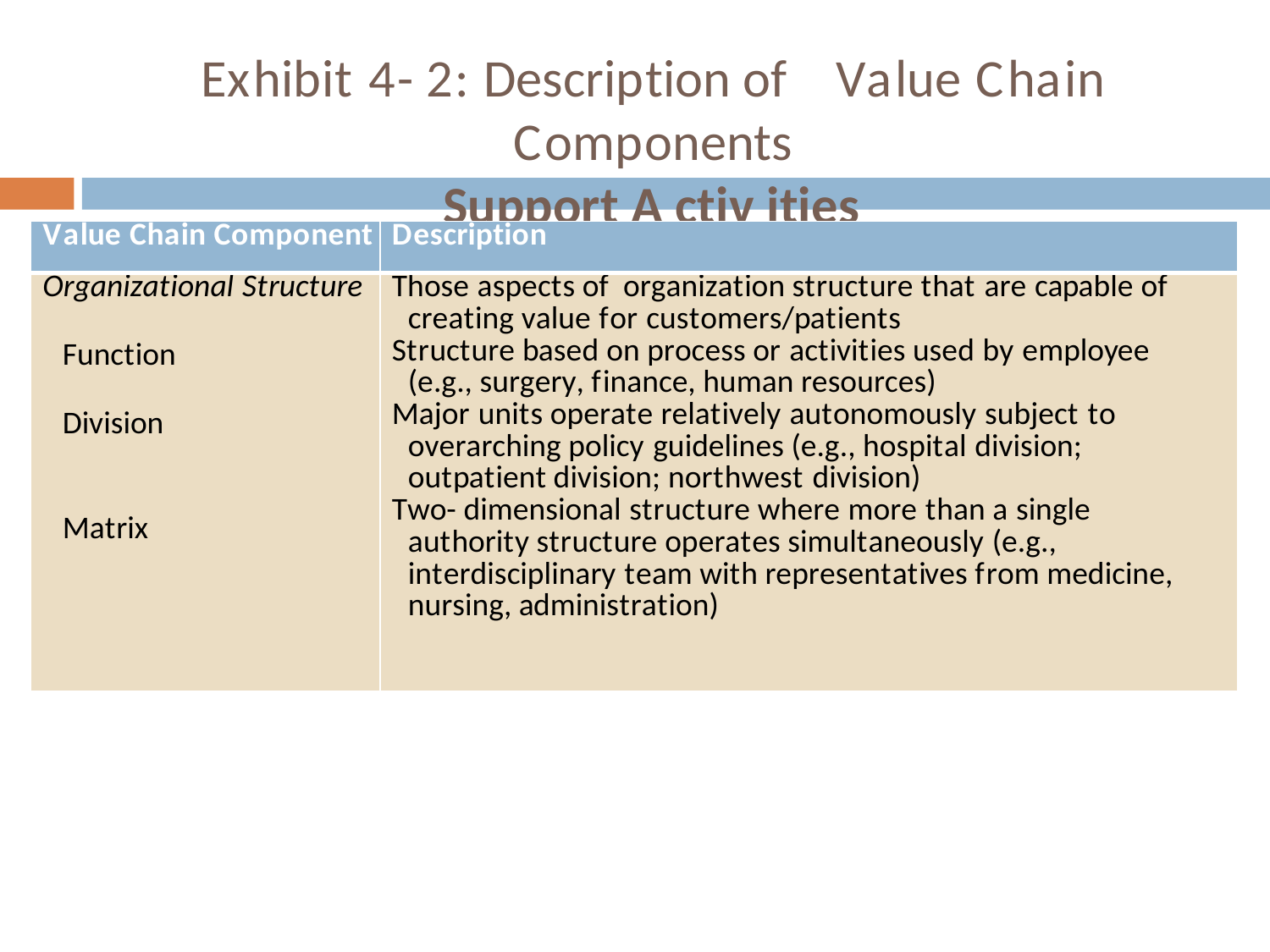

Exhibit 4- 2: Description of	Value Chain Components
Support A ctiv ities
| Value Chain Component | Description |
| --- | --- |
| Organizational Structure Function Division Matrix | Those aspects of organization structure that are capable of creating value for customers/patients Structure based on process or activities used by employee (e.g., surgery, finance, human resources) Major units operate relatively autonomously subject to overarching policy guidelines (e.g., hospital division; outpatient division; northwest division) Two- dimensional structure where more than a single authority structure operates simultaneously (e.g., interdisciplinary team with representatives from medicine, nursing, administration) |